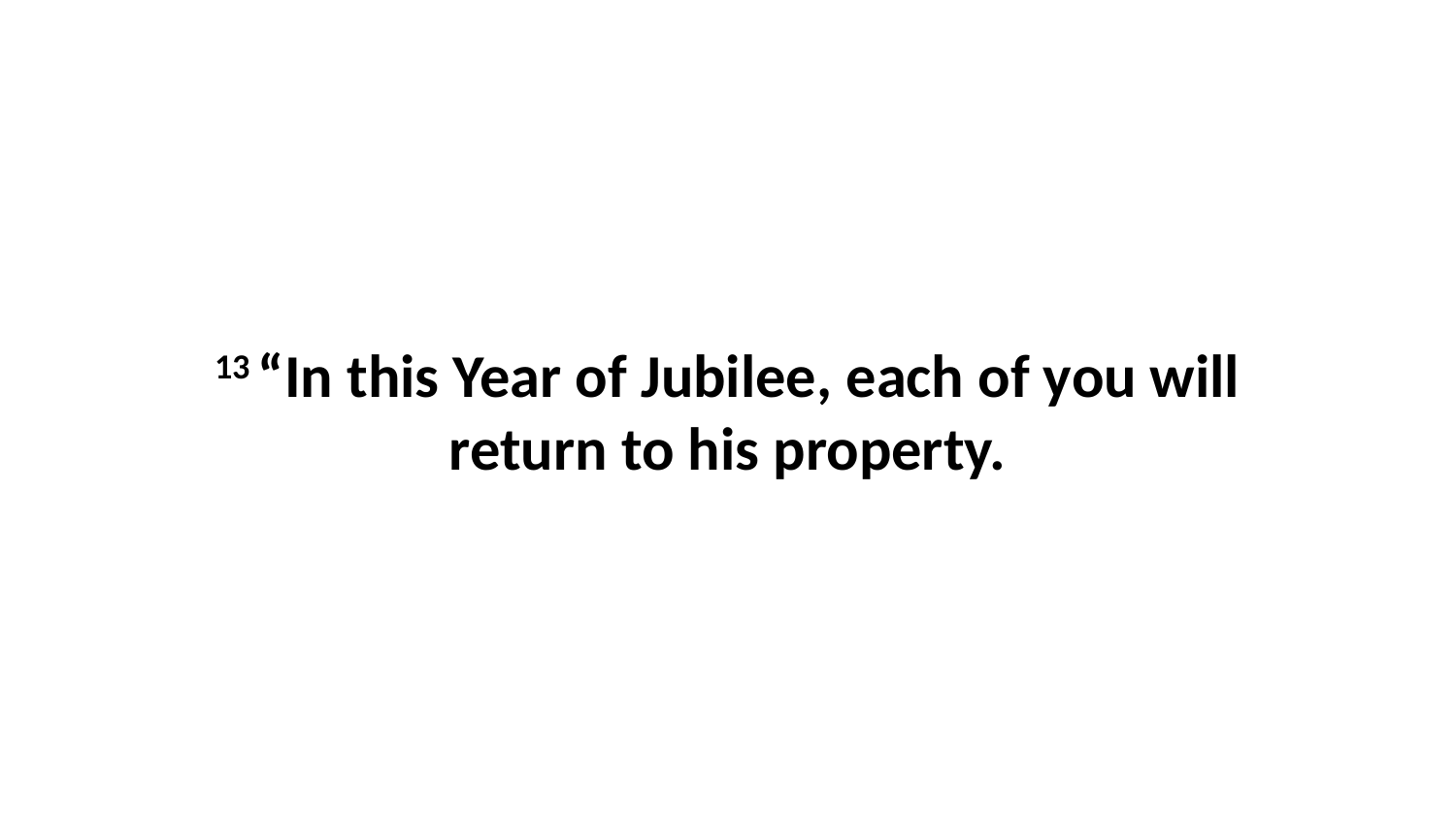

13 “In this Year of Jubilee, each of you will return to his property.